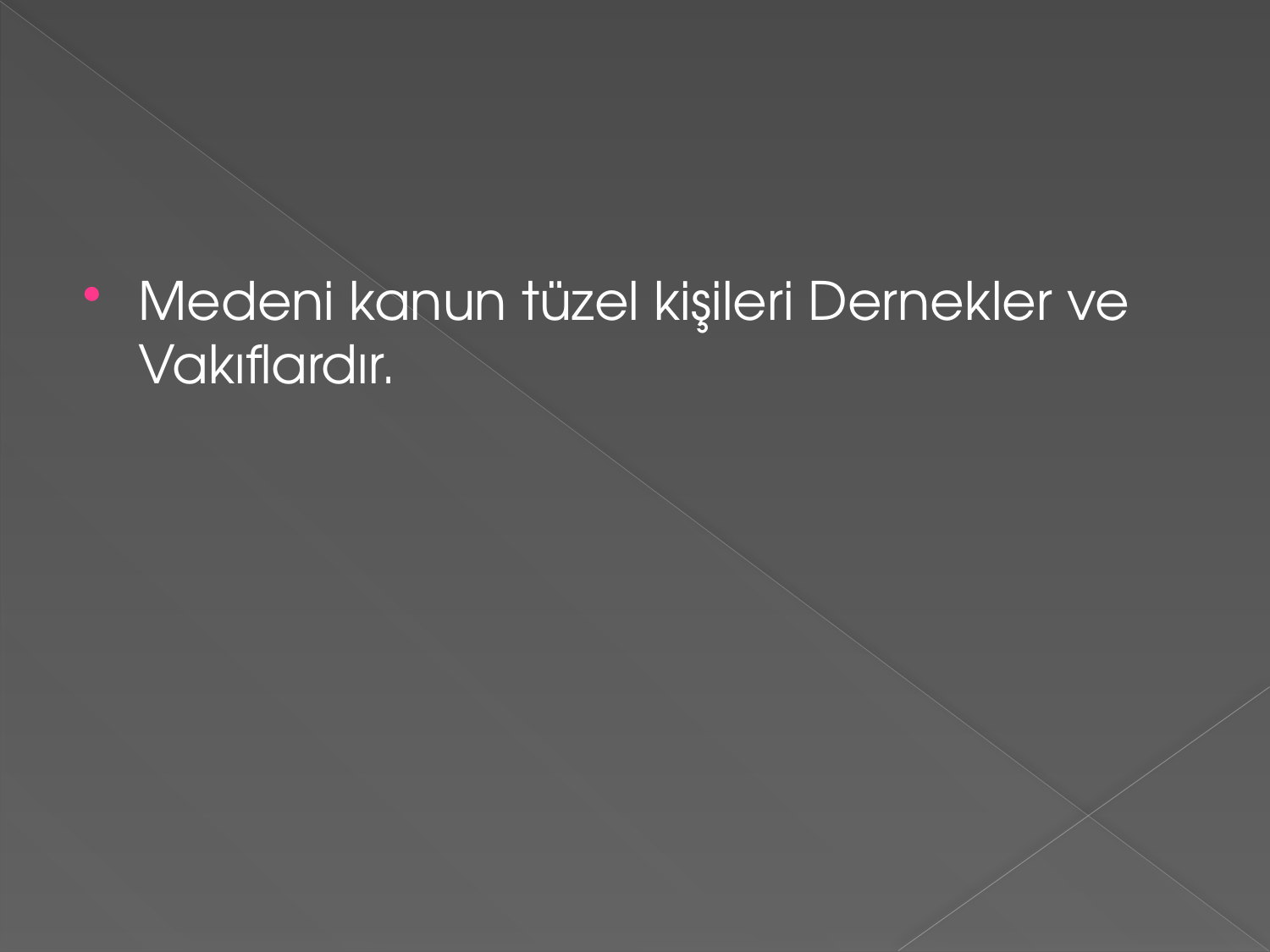

#
Medeni kanun tüzel kişileri Dernekler ve Vakıflardır.